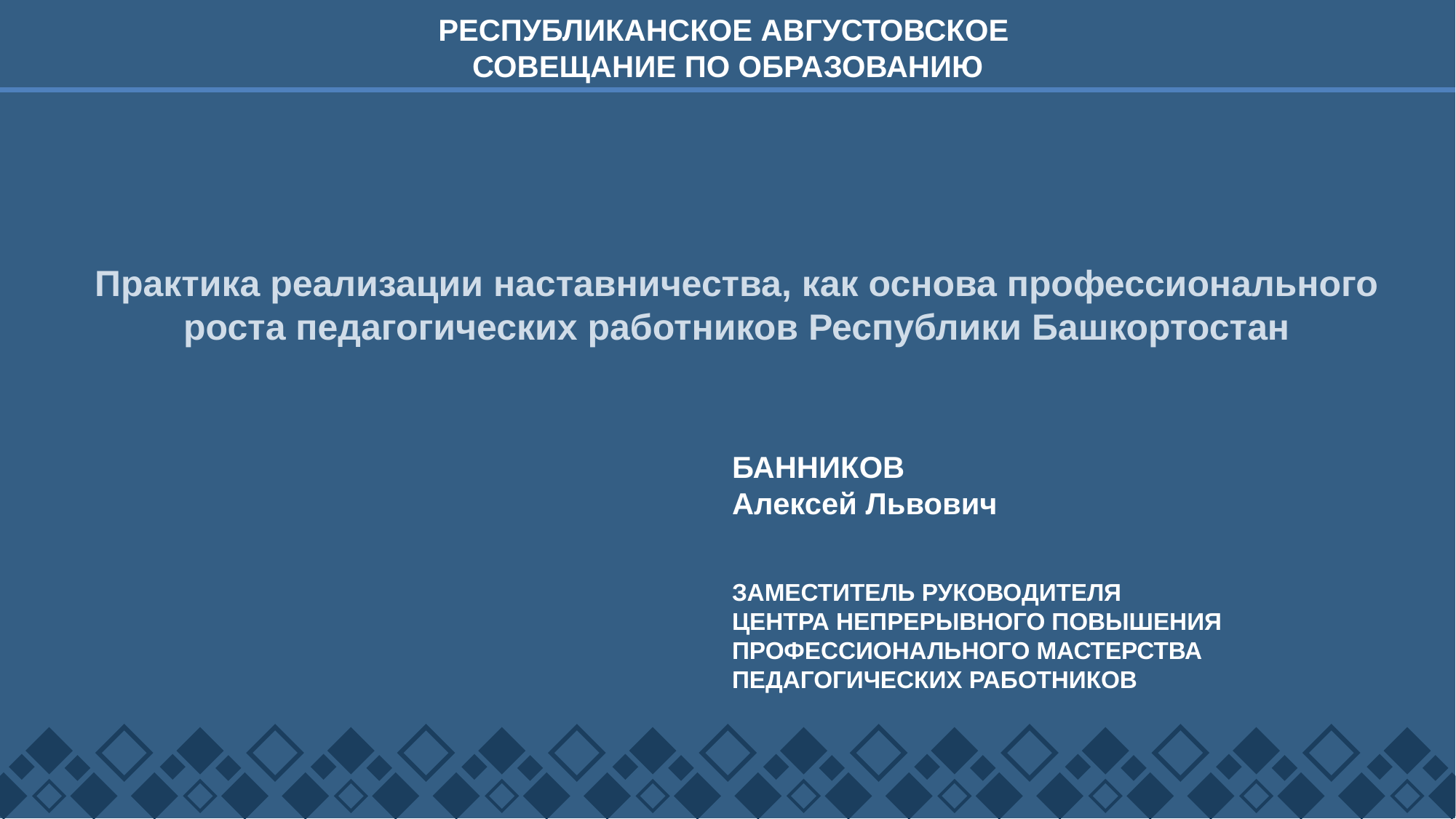

РЕСПУБЛИКАНСКОЕ АВГУСТОВСКОЕ
СОВЕЩАНИЕ ПО ОБРАЗОВАНИЮ
Практика реализации наставничества, как основа профессионального роста педагогических работников Республики Башкортостан
БАННИКОВ
Алексей Львович
ЗАМЕСТИТЕЛЬ РУКОВОДИТЕЛЯ
ЦЕНТРА НЕПРЕРЫВНОГО ПОВЫШЕНИЯ ПРОФЕССИОНАЛЬНОГО МАСТЕРСТВА ПЕДАГОГИЧЕСКИХ РАБОТНИКОВ